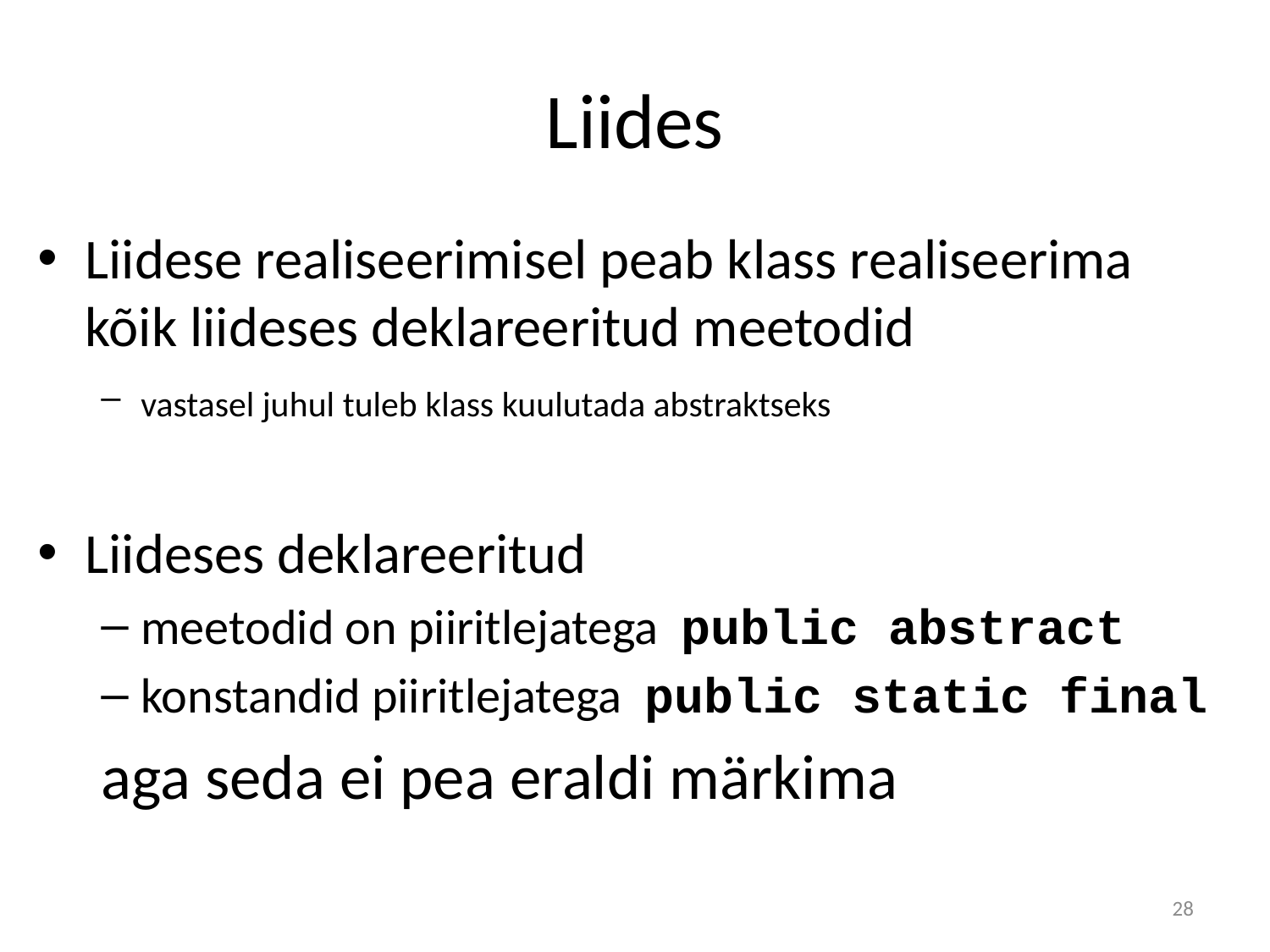

# Liides
Liidese realiseerimisel peab klass realiseerima kõik liideses deklareeritud meetodid
vastasel juhul tuleb klass kuulutada abstraktseks

Liideses deklareeritud
meetodid on piiritlejatega  public abstract
konstandid piiritlejatega  public static final
aga seda ei pea eraldi märkima

28